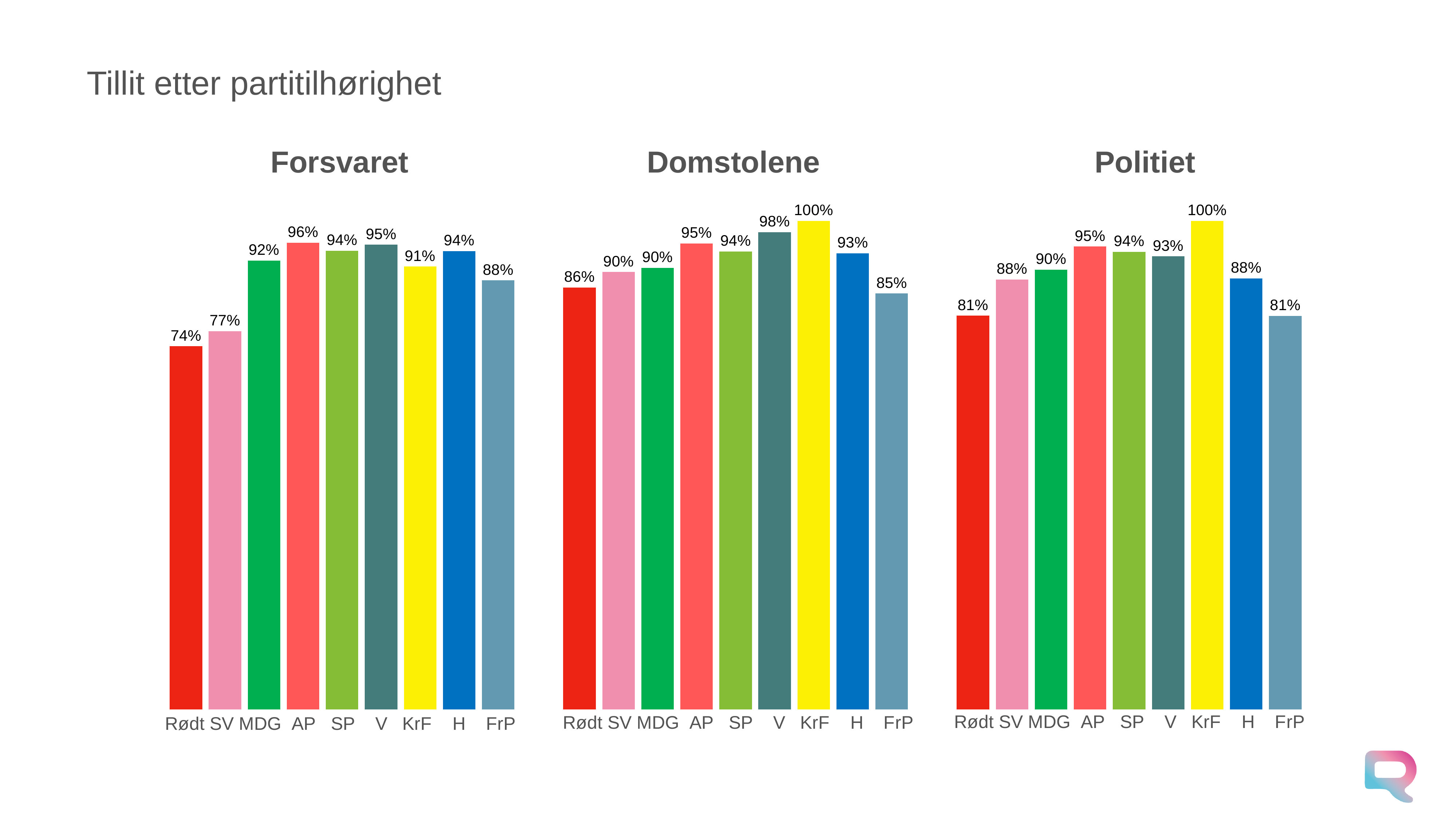

# Tillit etter partitilhørighet
Domstolene
Politiet
Forsvaret

### Chart

| Category | Rødt | SV | MDG | AP | SP | V | KrF | H | FrP |
|---|---|---|---|---|---|---|---|---|---|
| Forsvaret | 0.743584350021035 | 0.774267158153414 | 0.9192399049881237 | 0.95554570964407 | 0.938817480719794 | 0.9514761765565625 | 0.9066305818673883 | 0.938548315273861 | 0.8784319593027606 |
| Domstolene | 0.8634833824148086 | 0.89555906617518 | 0.904038004750594 | 0.9537734455767242 | 0.9375321336760922 | 0.9769073370359546 | 1.0 | 0.933724209588838 | 0.851499962594449 |
| Politiet | 0.8060580563735801 | 0.8804634017904163 | 0.9002375296912115 | 0.9476689804558659 | 0.9367609254498713 | 0.927506577024262 | 1.0 | 0.8825886893275939 | 0.805790379292287 |